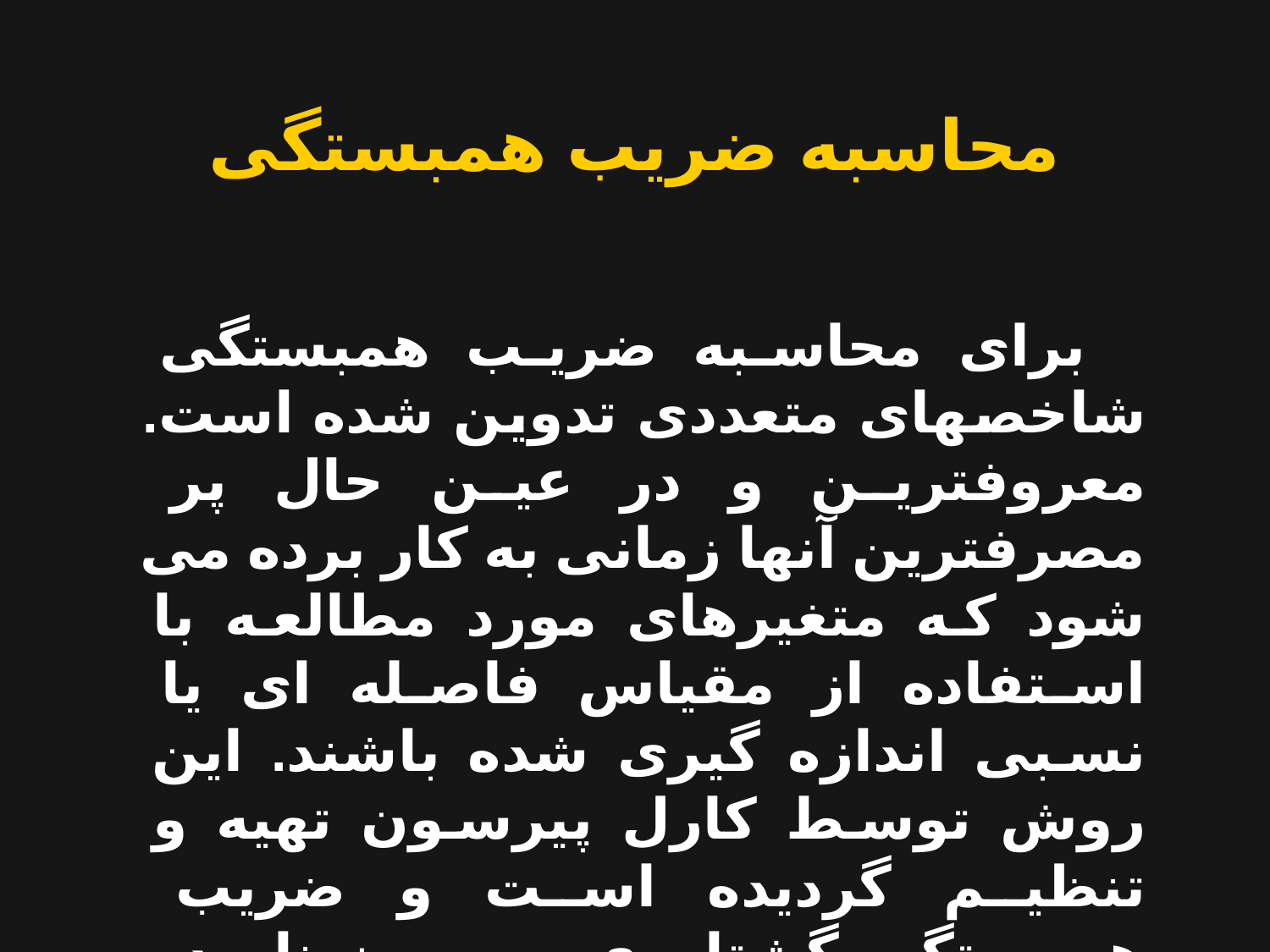

محاسبه ضریب همبستگی
   برای محاسبه ضریب همبستگی شاخصهای متعددی تدوین شده است. معروفترین و در عین حال پر مصرفترین آنها زمانی به کار برده می شود که متغیرهای مورد مطالعه با استفاده از مقیاس فاصله ای یا نسبی اندازه گیری شده باشند. این روش توسط کارل پیرسون تهیه و تنظیم گردیده است و ضریب همبستگی گشتاوری پیرسون نامیده می شود.